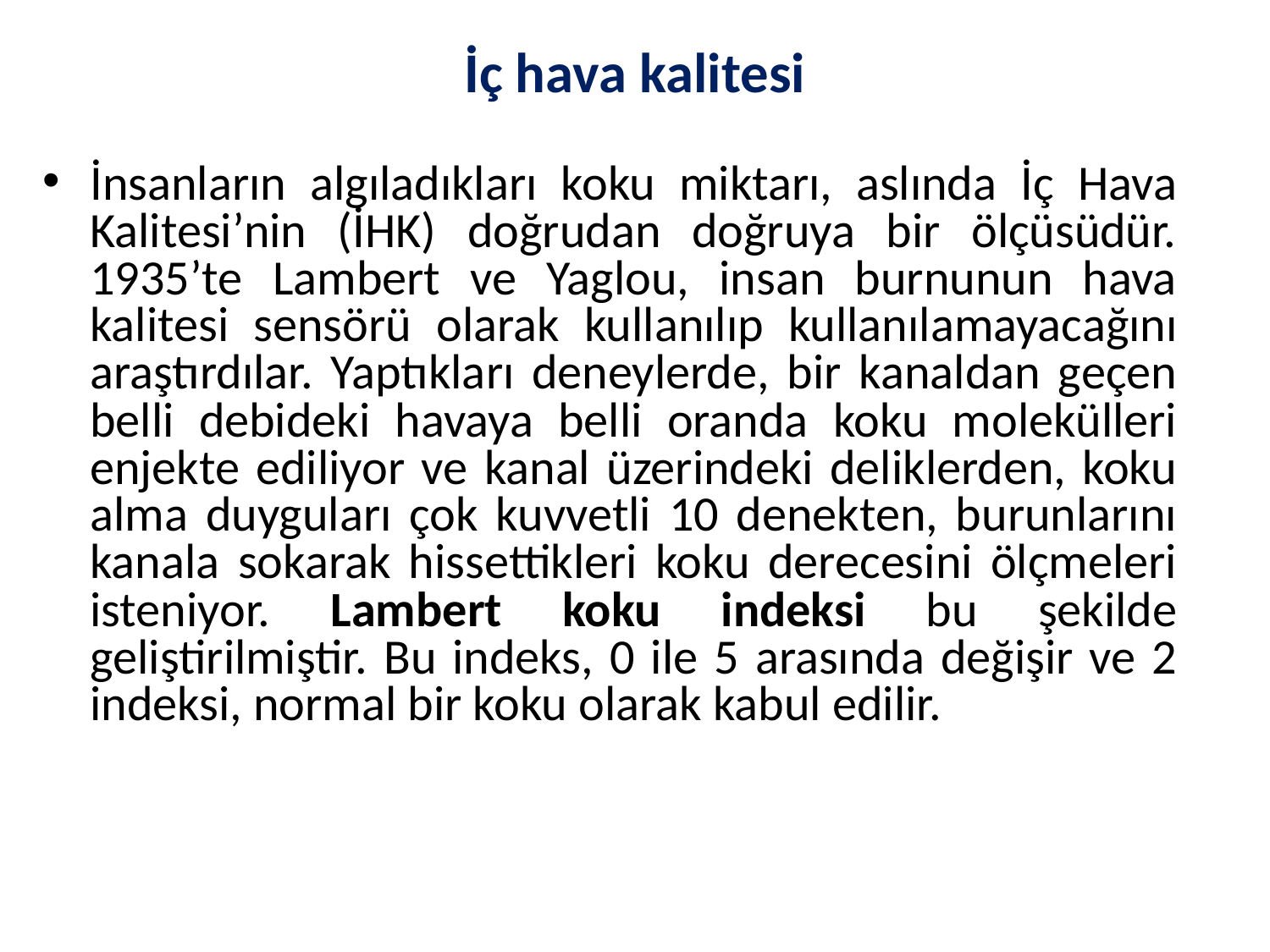

# İç hava kalitesi
İnsanların algıladıkları koku miktarı, aslında İç Hava Kalitesi’nin (İHK) doğrudan doğruya bir ölçüsüdür. 1935’te Lambert ve Yaglou, insan burnunun hava kalitesi sensörü olarak kullanılıp kullanılamayacağını araştırdılar. Yaptıkları deneylerde, bir kanaldan geçen belli debideki havaya belli oranda koku molekülleri enjekte ediliyor ve kanal üzerindeki deliklerden, koku alma duyguları çok kuvvetli 10 denekten, burunlarını kanala sokarak hissettikleri koku derecesini ölçmeleri isteniyor. Lambert koku indeksi bu şekilde geliştirilmiştir. Bu indeks, 0 ile 5 arasında değişir ve 2 indeksi, normal bir koku olarak kabul edilir.